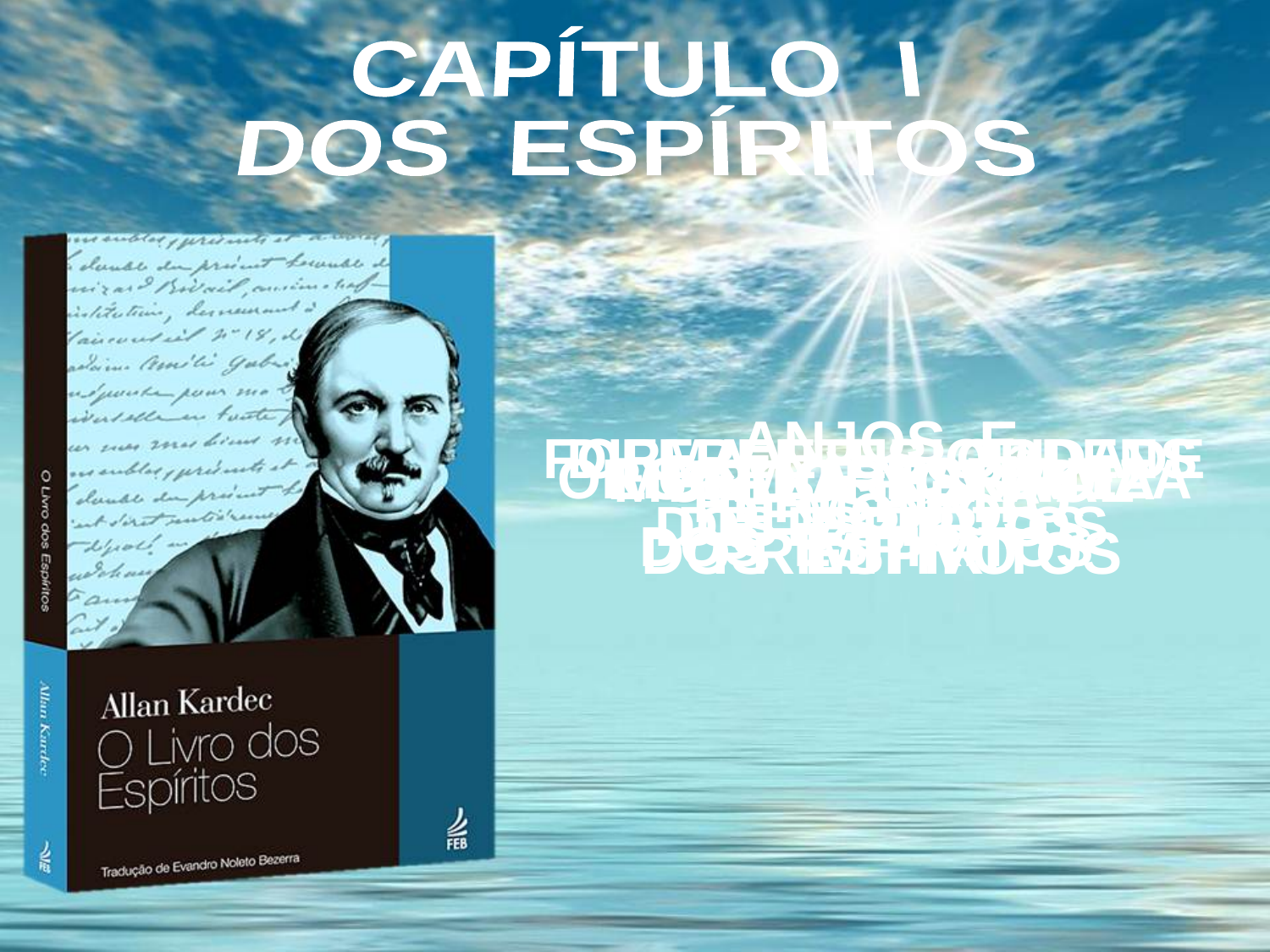

CAPÍTULO  I
DOS  ESPÍRITOS
ANJOS  E
DEMÔNIOS
FORMA  E  UBIQUIDADE  DOS  ESPÍRITOS
DIFERENTES  ORDENS
DE  ESPÍRITOS
ESCALA  ESPÍRITA
ORIGEM  E  NATUREZA  DOS  ESPÍRITOS
MUNDO  NORMAL  PRIMITIVO
PROGRESSÃO
DOS  ESPÍRITOS
PERISPÍRITO